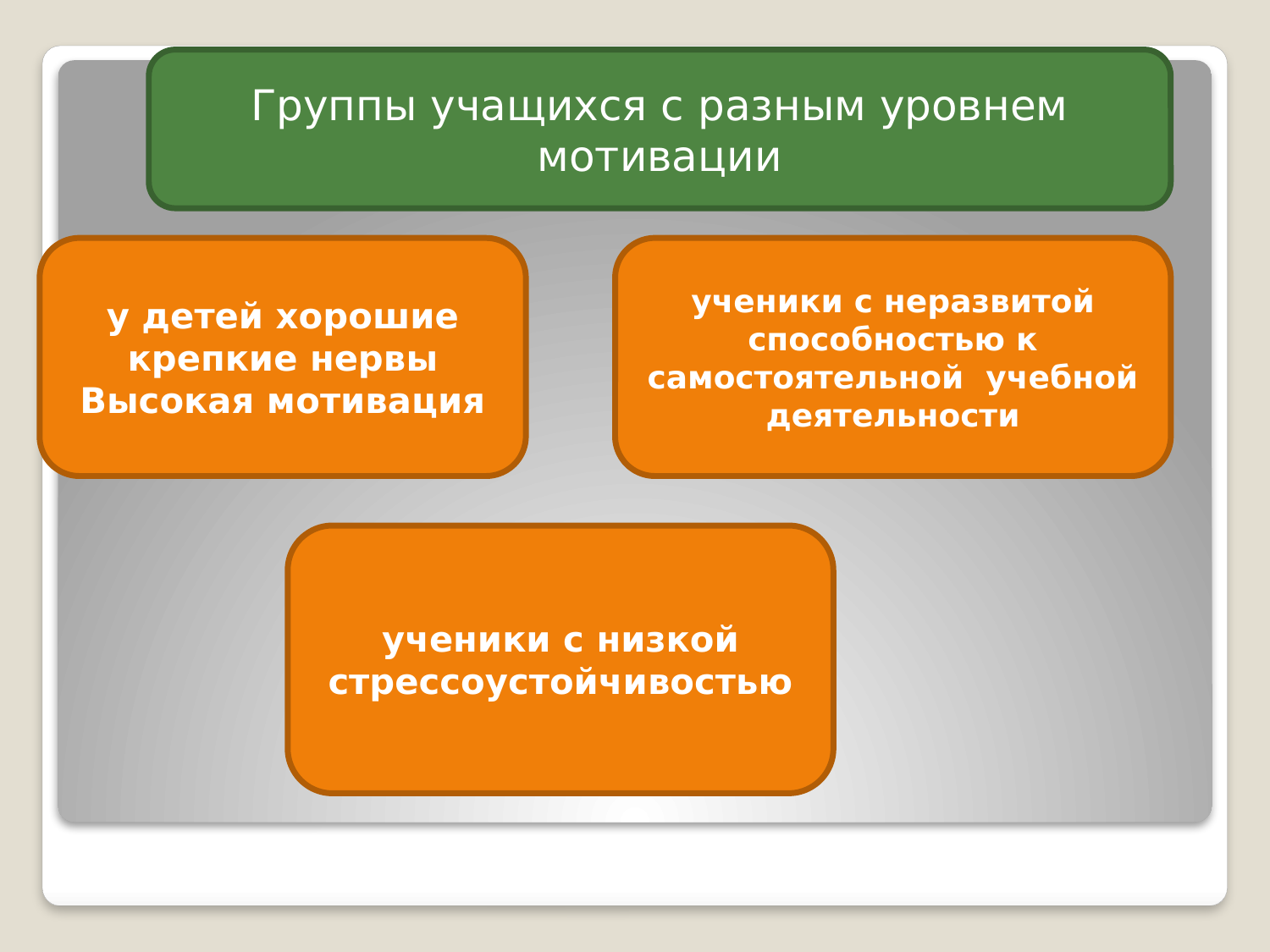

Группы учащихся с разным уровнем мотивации

у детей хорошие крепкие нервы
Высокая мотивация
ученики с неразвитой способностью к самостоятельной  учебной деятельности
ученики с низкой стрессоустойчивостью
#